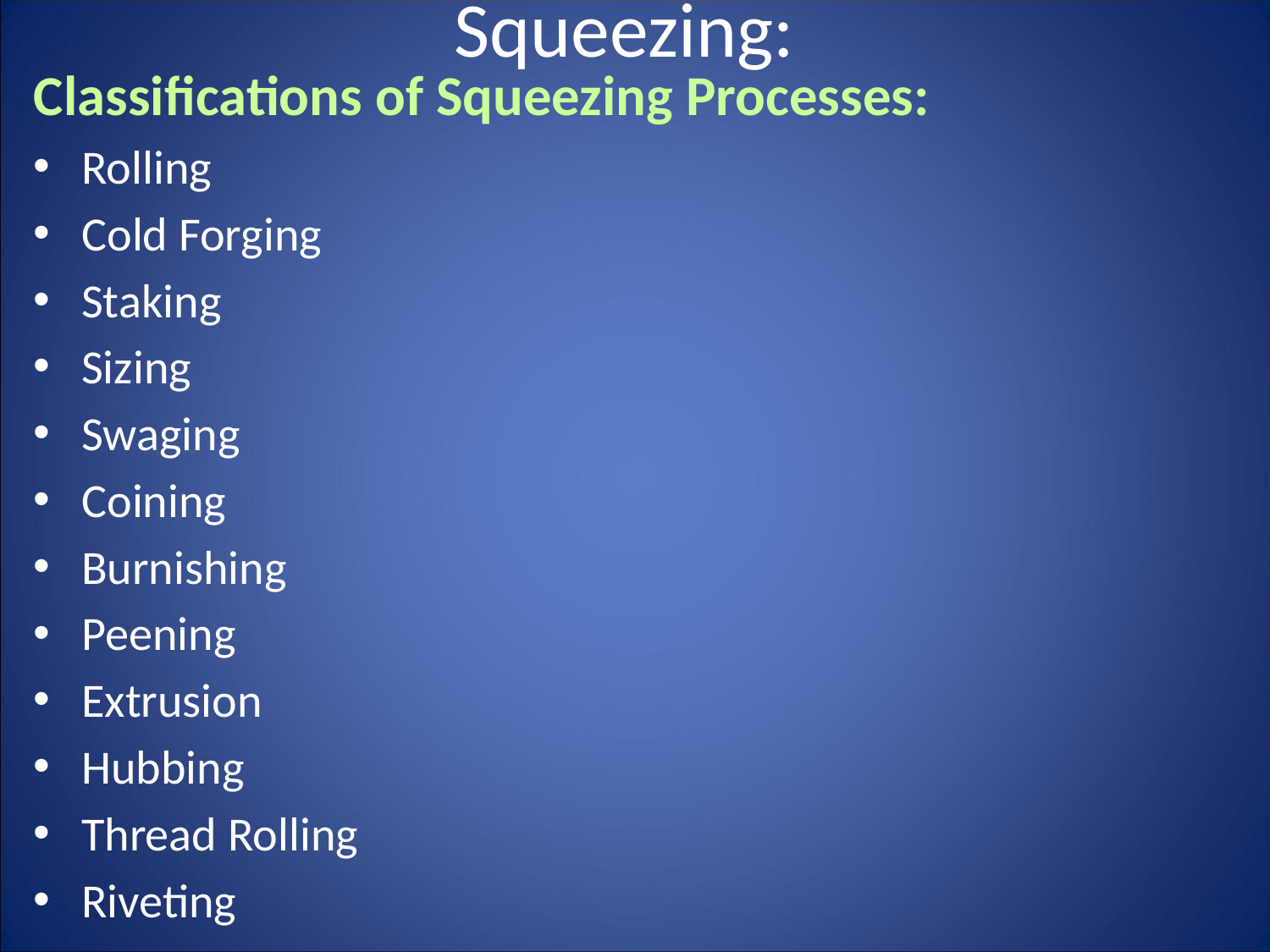

# Squeezing:
Classifications of Squeezing Processes:
Rolling
Cold Forging
Staking
Sizing
Swaging
Coining
Burnishing
Peening
Extrusion
Hubbing
Thread Rolling
Riveting